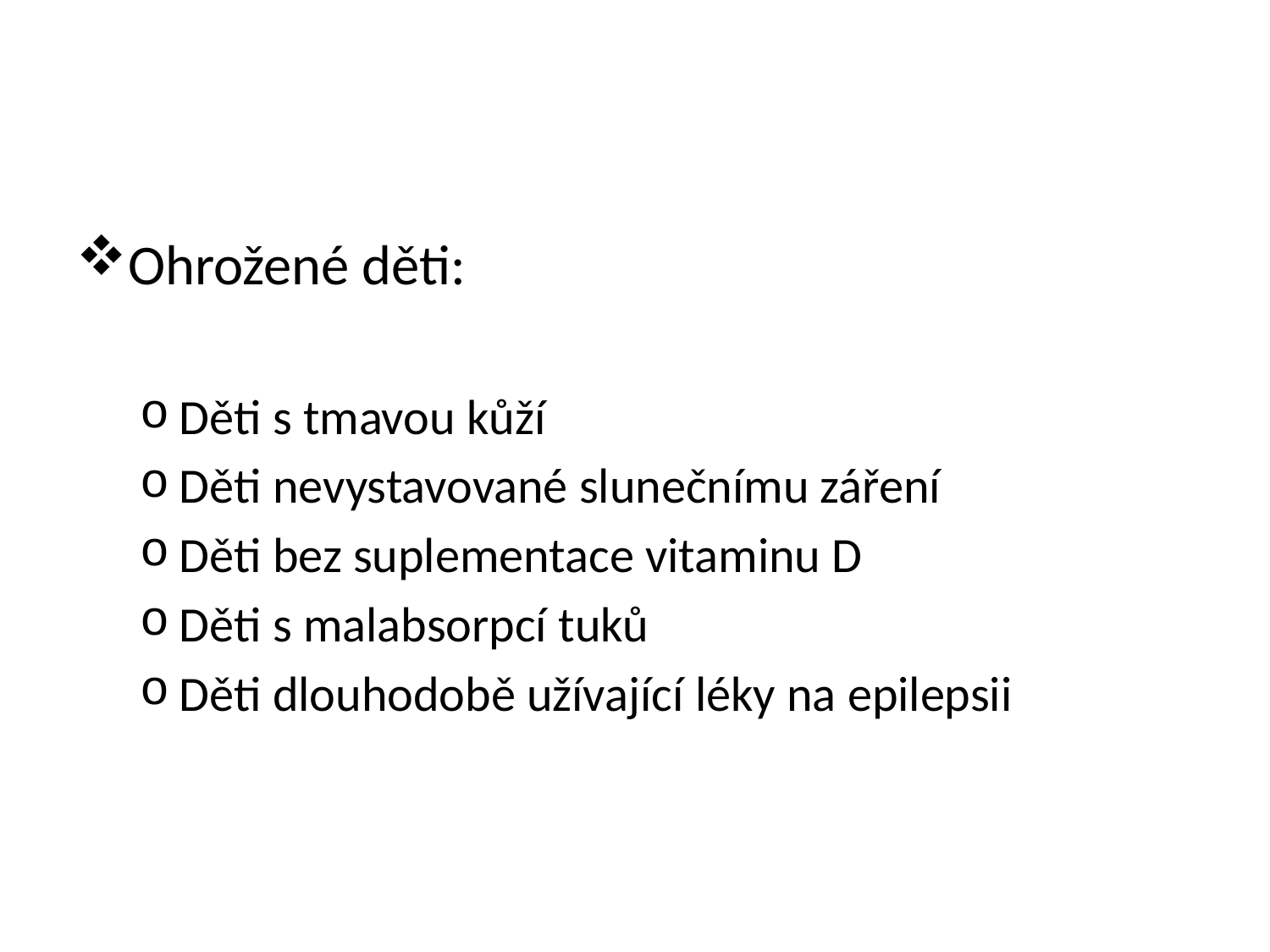

#
Ohrožené děti:

Děti s tmavou kůží
Děti nevystavované slunečnímu záření
Děti bez suplementace vitaminu D
Děti s malabsorpcí tuků
Děti dlouhodobě užívající léky na epilepsii